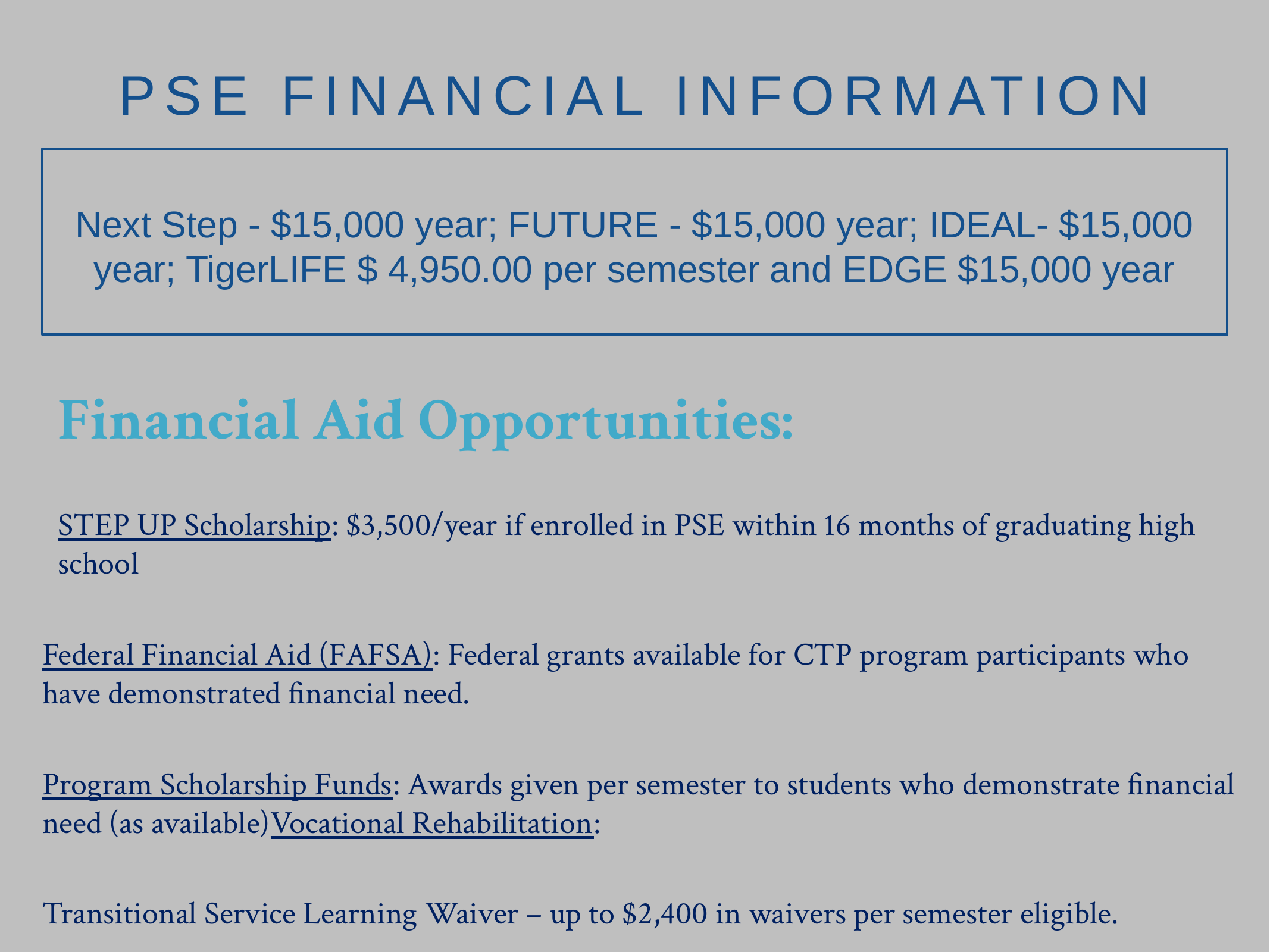

# PSE Financial Information

Next Step - $15,000 year; FUTURE - $15,000 year; IDEAL- $15,000 year; TigerLIFE $ 4,950.00 per semester and EDGE $15,000 year
Financial Aid Opportunities:
STEP UP Scholarship: $3,500/year if enrolled in PSE within 16 months of graduating high school
Federal Financial Aid (FAFSA): Federal grants available for CTP program participants who have demonstrated financial need.
Program Scholarship Funds: Awards given per semester to students who demonstrate financial need (as available)Vocational Rehabilitation:
Transitional Service Learning Waiver – up to $2,400 in waivers per semester eligible.